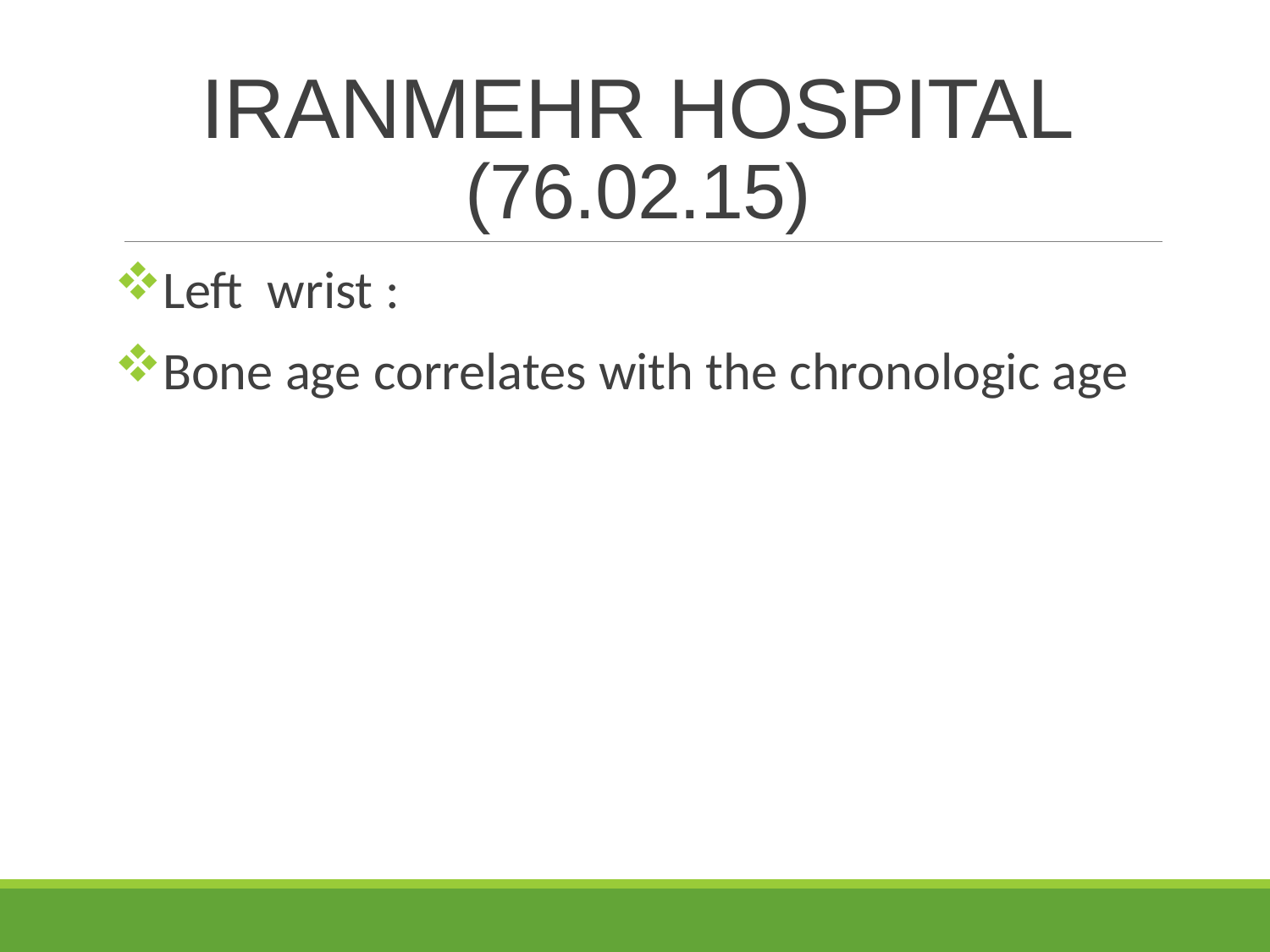

# IRANMEHR HOSPITAL (76.02.15)
Left  wrist :
Bone age correlates with the chronologic age